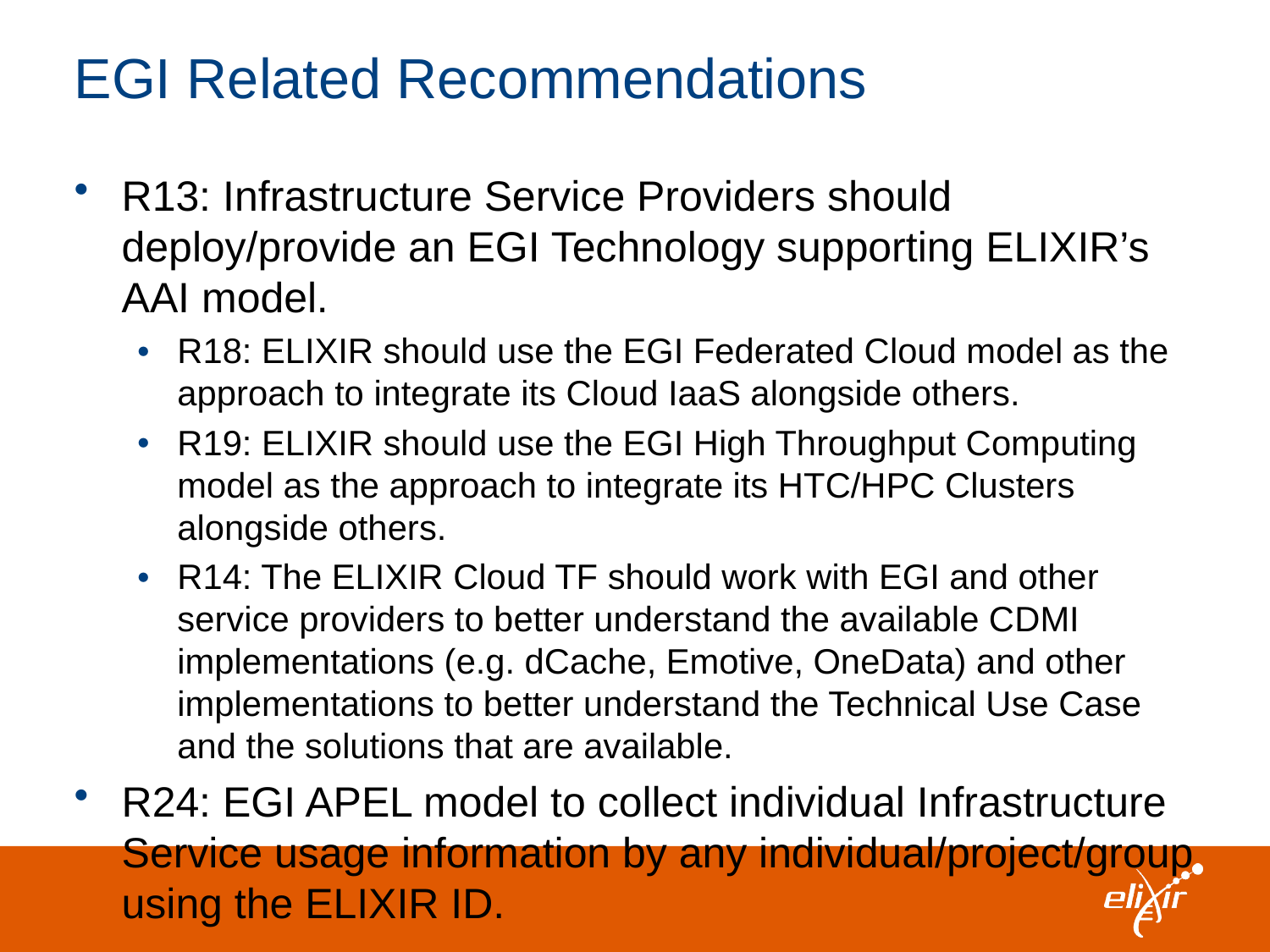

# EGI Related Recommendations
R13: Infrastructure Service Providers should deploy/provide an EGI Technology supporting ELIXIR’s AAI model.
R18: ELIXIR should use the EGI Federated Cloud model as the approach to integrate its Cloud IaaS alongside others.
R19: ELIXIR should use the EGI High Throughput Computing model as the approach to integrate its HTC/HPC Clusters alongside others.
R14: The ELIXIR Cloud TF should work with EGI and other service providers to better understand the available CDMI implementations (e.g. dCache, Emotive, OneData) and other implementations to better understand the Technical Use Case and the solutions that are available.
R24: EGI APEL model to collect individual Infrastructure Service usage information by any individual/project/group using the ELIXIR ID.